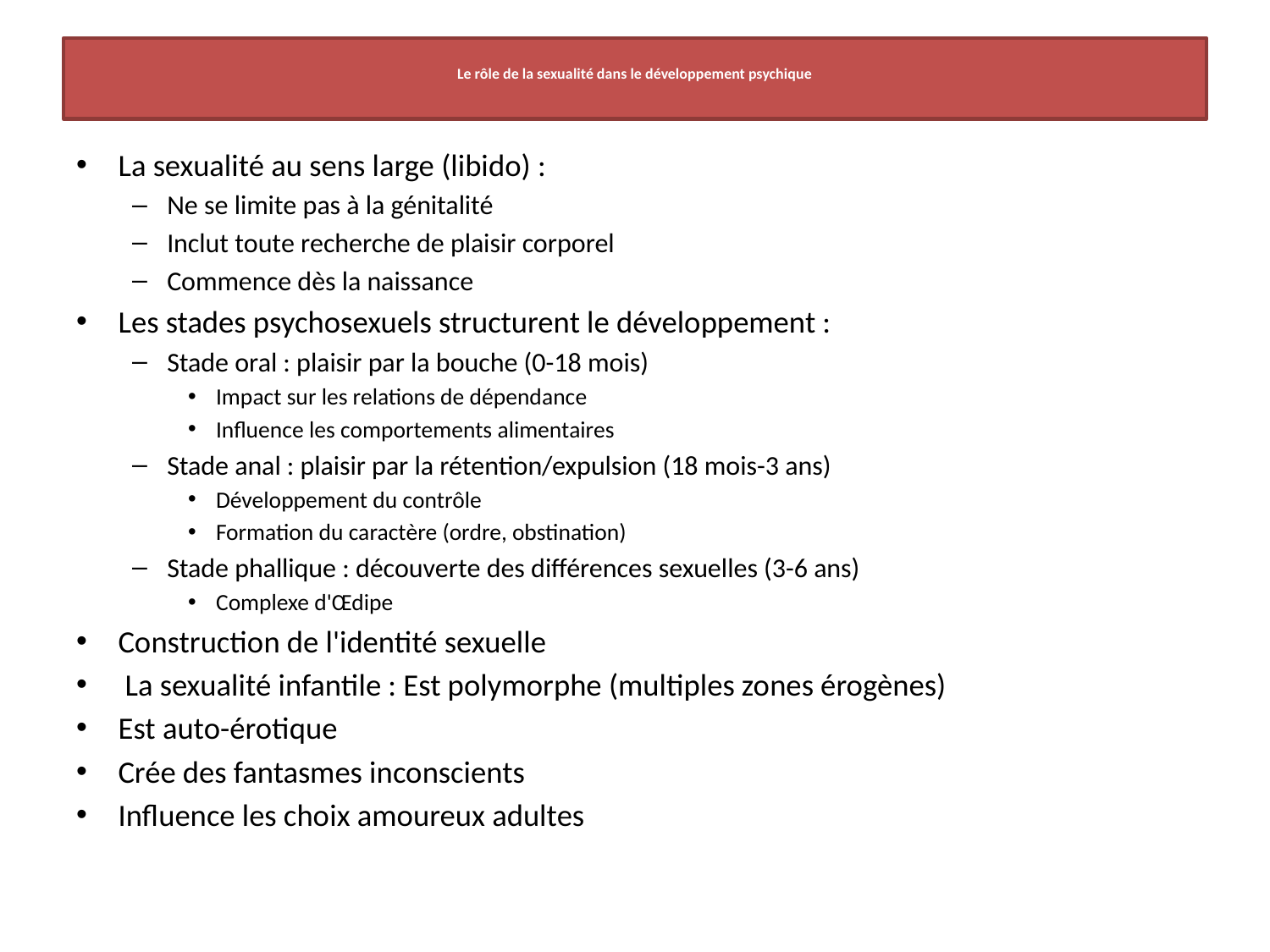

# Le rôle de la sexualité dans le développement psychique
La sexualité au sens large (libido) :
Ne se limite pas à la génitalité
Inclut toute recherche de plaisir corporel
Commence dès la naissance
Les stades psychosexuels structurent le développement :
Stade oral : plaisir par la bouche (0-18 mois)
Impact sur les relations de dépendance
Influence les comportements alimentaires
Stade anal : plaisir par la rétention/expulsion (18 mois-3 ans)
Développement du contrôle
Formation du caractère (ordre, obstination)
Stade phallique : découverte des différences sexuelles (3-6 ans)
Complexe d'Œdipe
Construction de l'identité sexuelle
 La sexualité infantile : Est polymorphe (multiples zones érogènes)
Est auto-érotique
Crée des fantasmes inconscients
Influence les choix amoureux adultes